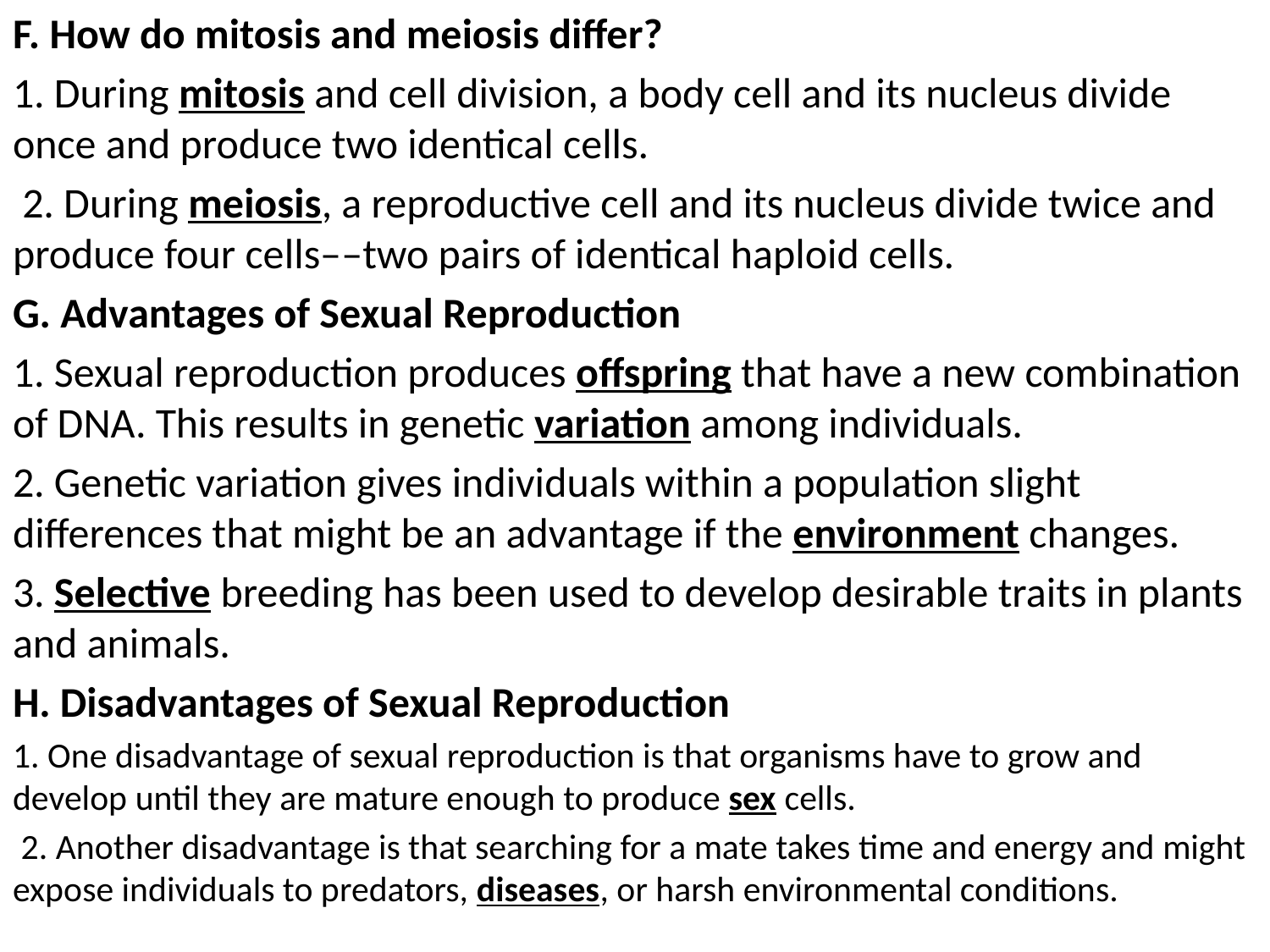

F. How do mitosis and meiosis differ?
1. During mitosis and cell division, a body cell and its nucleus divide once and produce two identical cells.
 2. During meiosis, a reproductive cell and its nucleus divide twice and produce four cells––two pairs of identical haploid cells.
G. Advantages of Sexual Reproduction
1. Sexual reproduction produces offspring that have a new combination of DNA. This results in genetic variation among individuals.
2. Genetic variation gives individuals within a population slight differences that might be an advantage if the environment changes.
3. Selective breeding has been used to develop desirable traits in plants and animals.
H. Disadvantages of Sexual Reproduction
1. One disadvantage of sexual reproduction is that organisms have to grow and develop until they are mature enough to produce sex cells.
 2. Another disadvantage is that searching for a mate takes time and energy and might expose individuals to predators, diseases, or harsh environmental conditions.